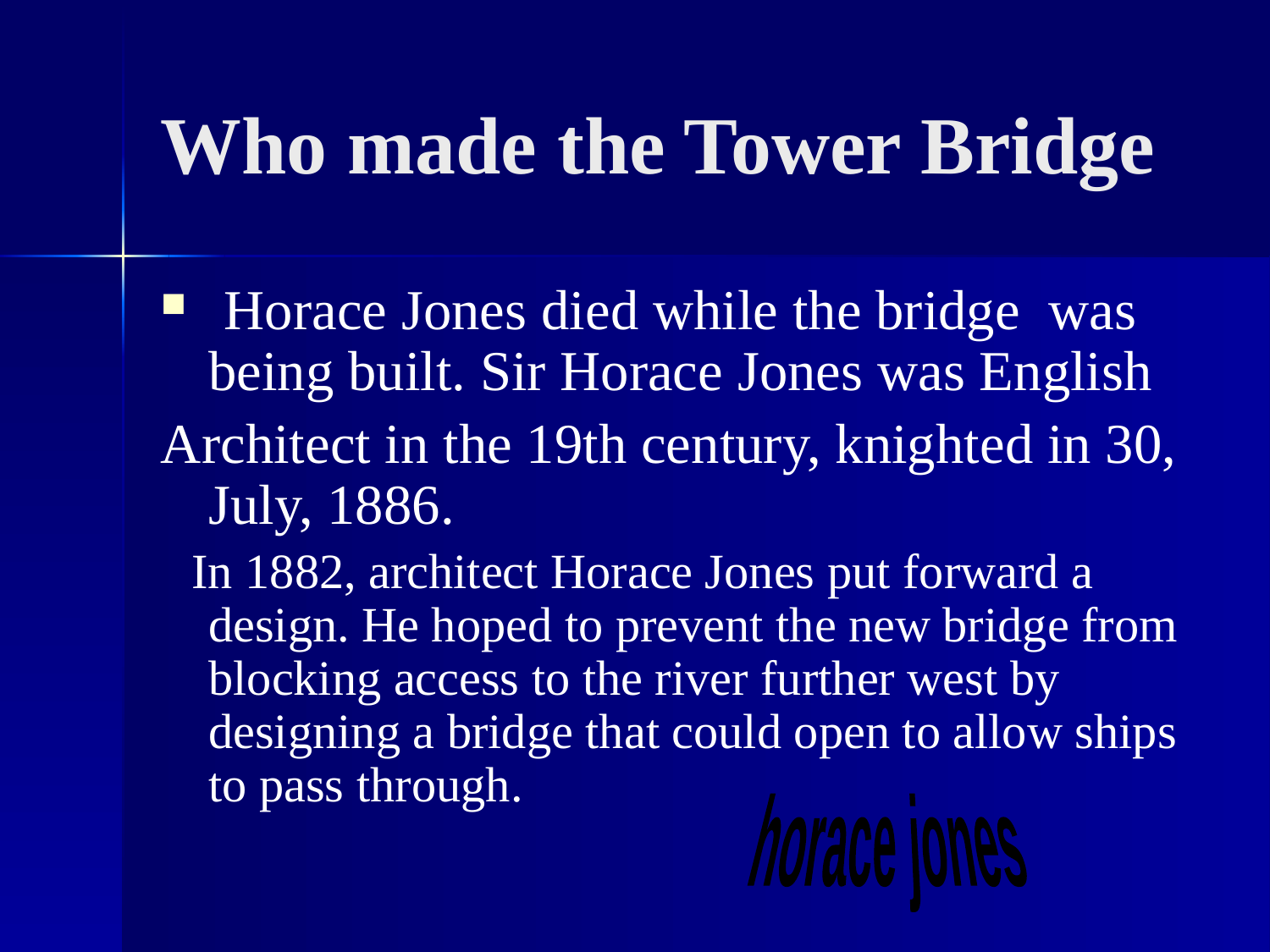

# Who made the Tower Bridge
 Horace Jones died while the bridge  was being built. Sir Horace Jones was English
Architect in the 19th century, knighted in 30, July, 1886.
  In 1882, architect Horace Jones put forward a design. He hoped to prevent the new bridge from blocking access to the river further west by designing a bridge that could open to allow ships to pass through.

horace jones